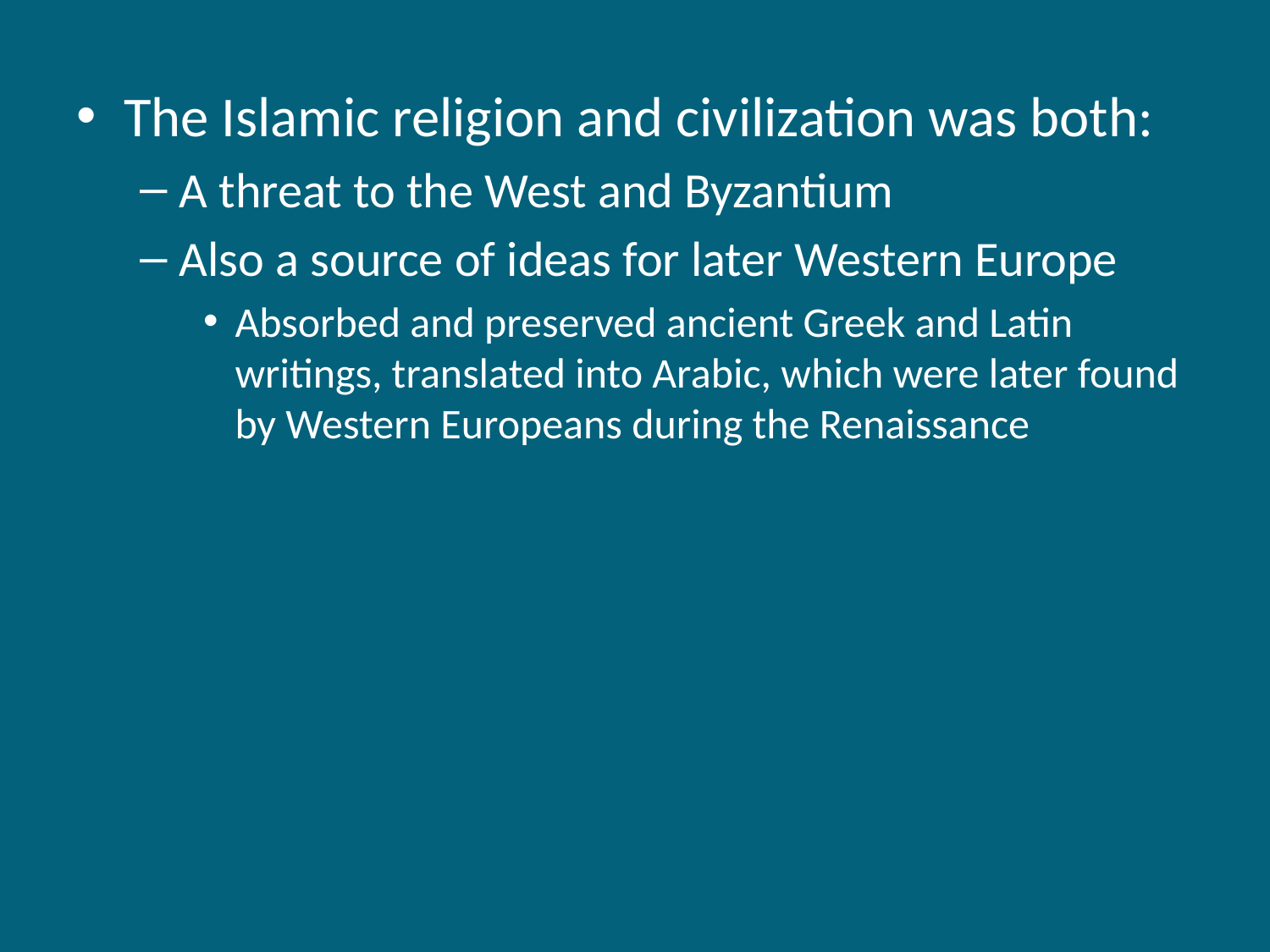

The Islamic religion and civilization was both:
A threat to the West and Byzantium
Also a source of ideas for later Western Europe
Absorbed and preserved ancient Greek and Latin writings, translated into Arabic, which were later found by Western Europeans during the Renaissance